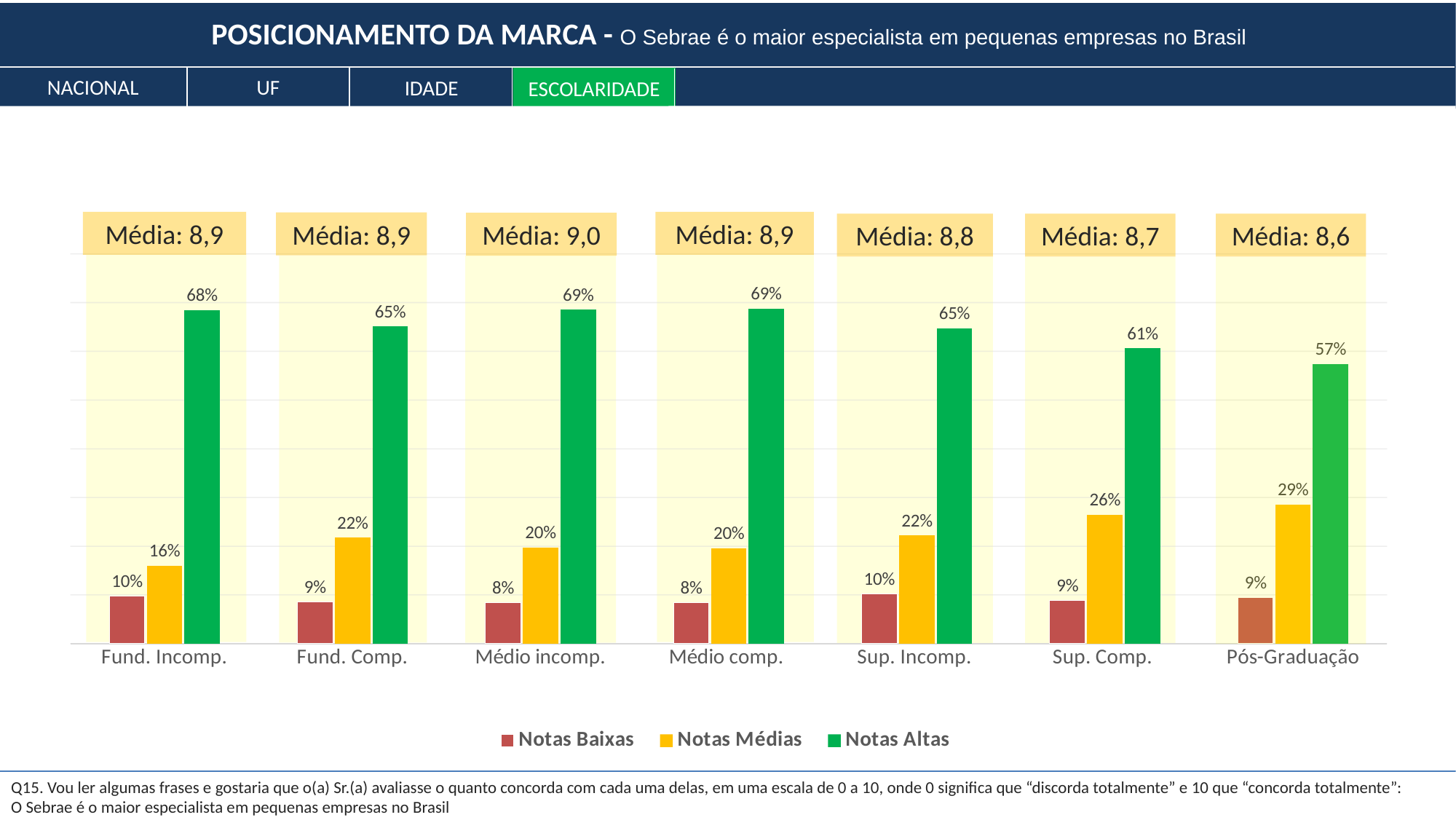

POSICIONAMENTO DA MARCA - O Sebrae é o maior especialista em pequenas empresas no Brasil
NACIONAL
UF
IDADE
ESCOLARIDADE
Média: 8,9
Média: 8,9
Média: 8,9
Média: 9,0
Média: 8,8
Média: 8,7
Média: 8,6

### Chart

| Category | Notas Baixas | Notas Médias | Notas Altas |
|---|---|---|---|
| Fund. Incomp. | 0.09745744857886703 | 0.1597854755489198 | 0.6847276387002609 |
| Fund. Comp. | 0.085642639172231 | 0.217387689796121 | 0.6511976584478165 |
| Médio incomp. | 0.08368472047891835 | 0.19717034254741525 | 0.6856895461537735 |
| Médio comp.  | 0.08473321555674622 | 0.19608886792022953 | 0.6873663480103833 |
| Sup. Incomp.  | 0.10181701668694934 | 0.2219330930659224 | 0.6476162863840171 |
| Sup. Comp.  | 0.08929693112089623 | 0.26463053771872586 | 0.606318715967603 |
| Pós-Graduação | 0.09434290644010083 | 0.2857958691809622 | 0.5744893298729963 |

Q15. Vou ler algumas frases e gostaria que o(a) Sr.(a) avaliasse o quanto concorda com cada uma delas, em uma escala de 0 a 10, onde 0 significa que “discorda totalmente” e 10 que “concorda totalmente”:
O Sebrae é o maior especialista em pequenas empresas no Brasil